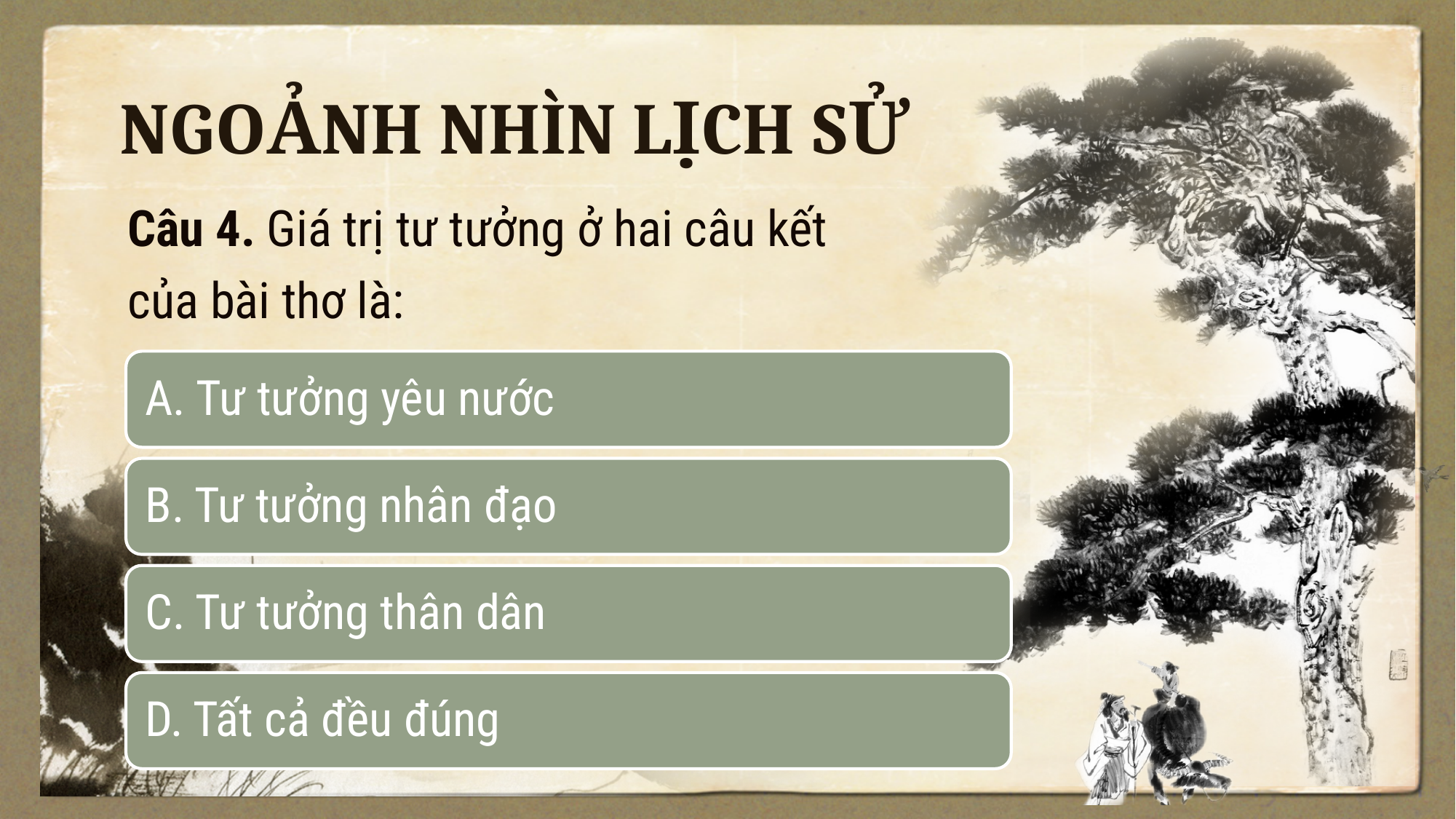

NGOẢNH NHÌN LỊCH SỬ
Câu 4. Giá trị tư tưởng ở hai câu kết của bài thơ là:
A. Tư tưởng yêu nước
B. Tư tưởng nhân đạo
C. Tư tưởng thân dân
D. Tất cả đều đúng